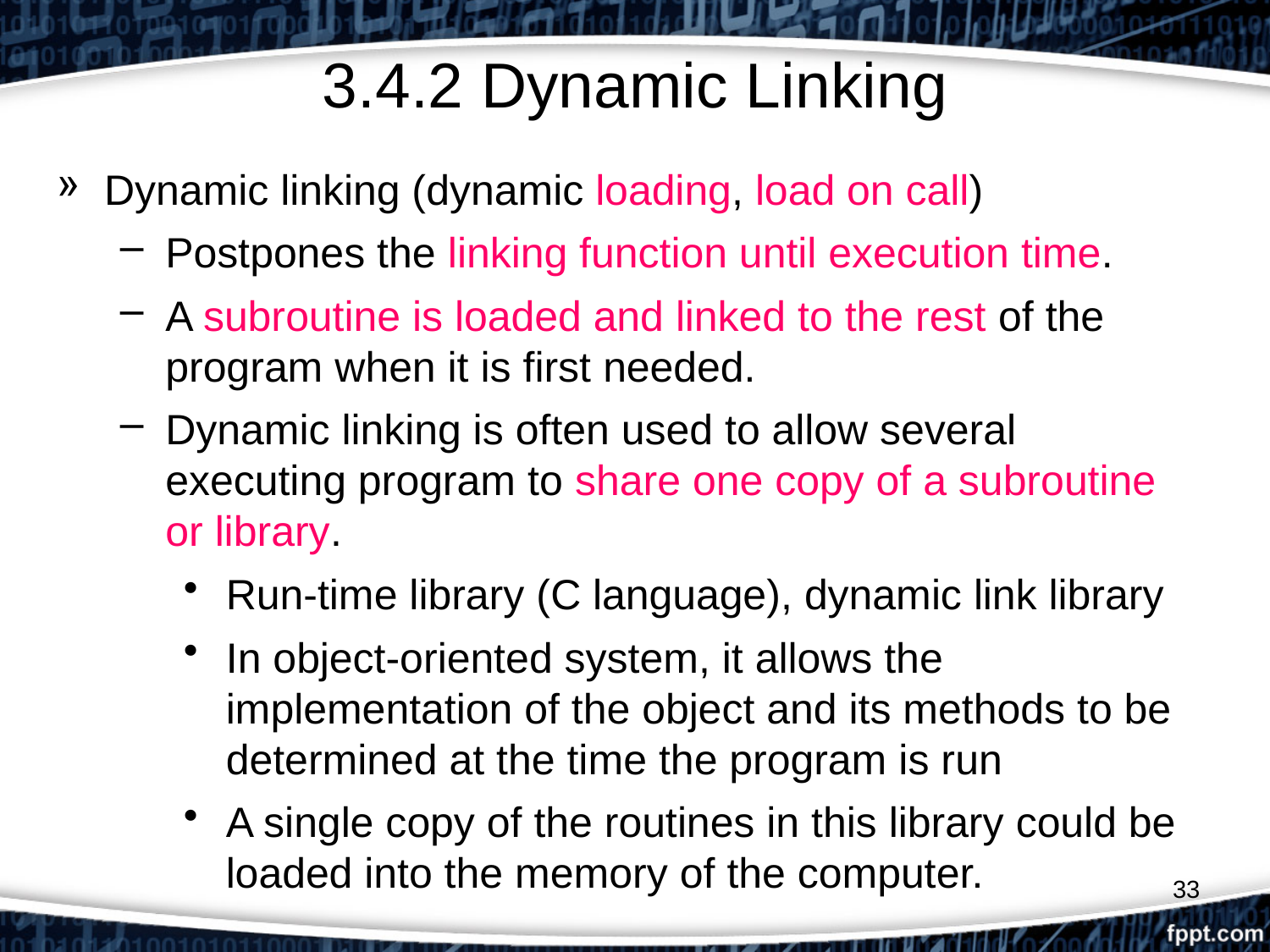

# 3.4.2 Dynamic Linking
Dynamic linking (dynamic loading, load on call)
Postpones the linking function until execution time.
A subroutine is loaded and linked to the rest of the program when it is first needed.
Dynamic linking is often used to allow several executing program to share one copy of a subroutine or library.
Run-time library (C language), dynamic link library
In object-oriented system, it allows the implementation of the object and its methods to be determined at the time the program is run
A single copy of the routines in this library could be loaded into the memory of the computer.

33